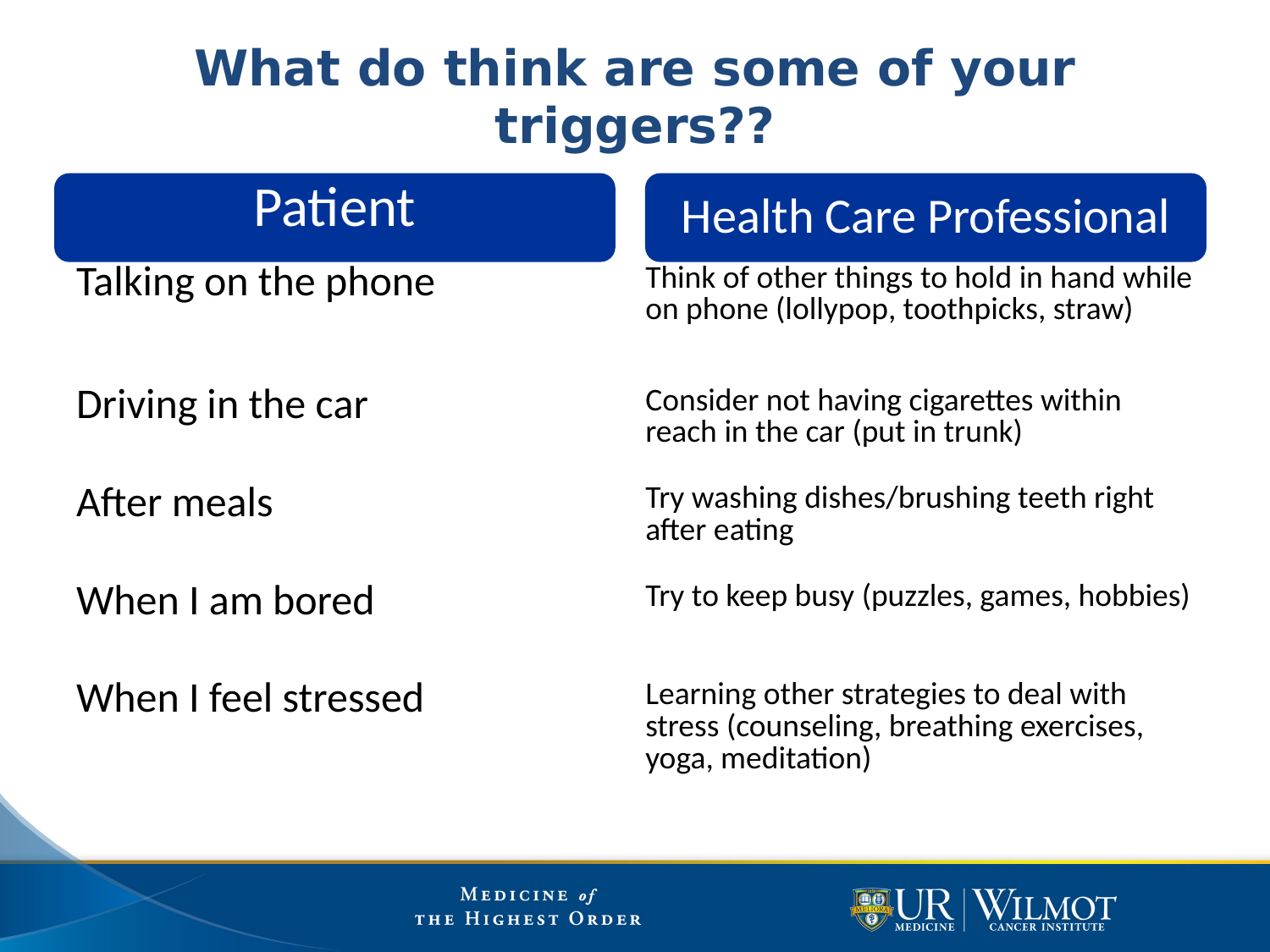

# What do think are some of your triggers??
Patient
Health Care Professional
|  |  |  |
| --- | --- | --- |
| Talking on the phone |  | Think of other things to hold in hand while on phone (lollypop, toothpicks, straw) |
| Driving in the car |  | Consider not having cigarettes within reach in the car (put in trunk) |
| After meals |  | Try washing dishes/brushing teeth right after eating |
| When I am bored |  | Try to keep busy (puzzles, games, hobbies) |
| When I feel stressed |  | Learning other strategies to deal with stress (counseling, breathing exercises, yoga, meditation) |